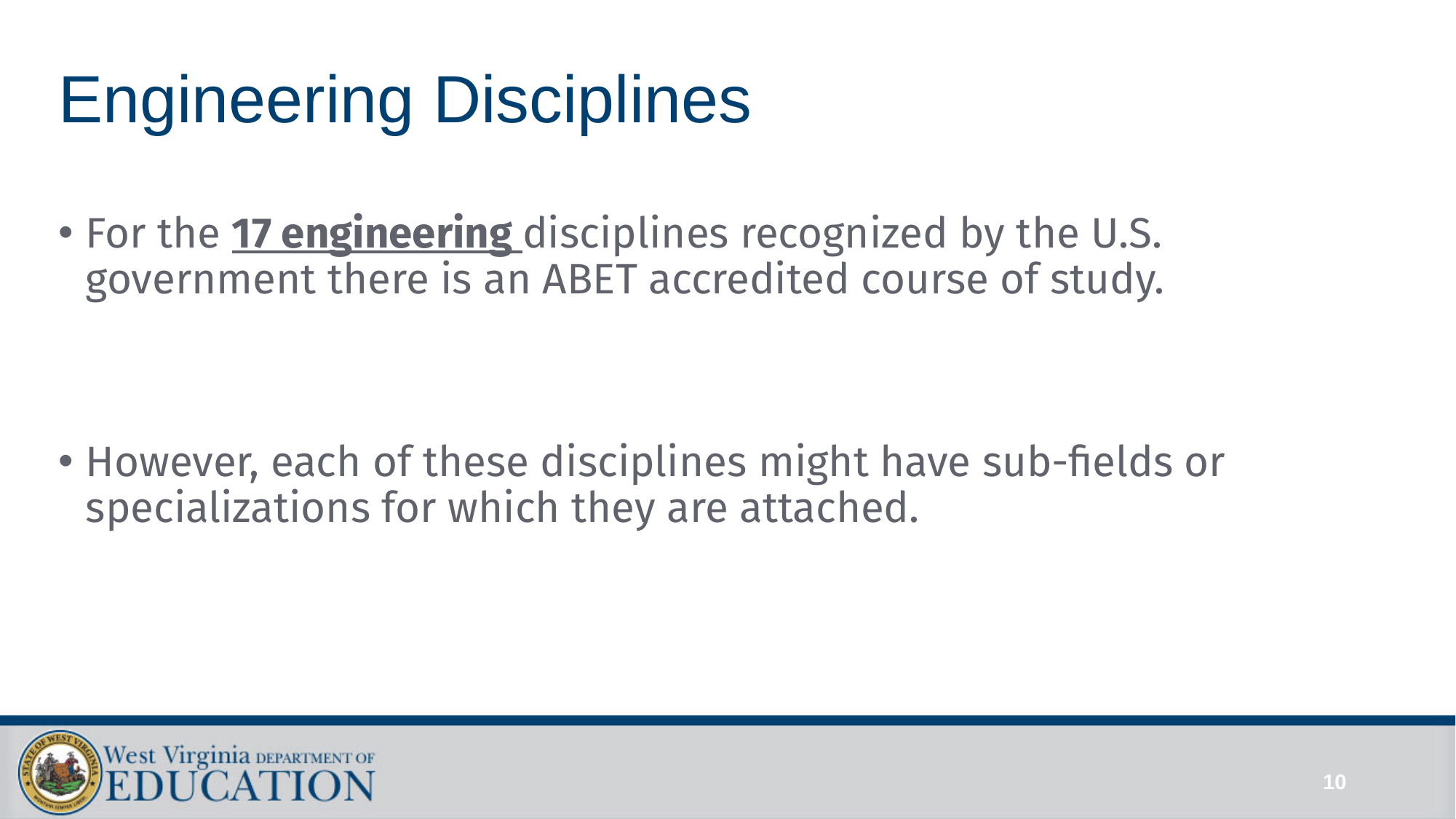

# Engineering Disciplines
For the 17 engineering disciplines recognized by the U.S. government there is an ABET accredited course of study.

However, each of these disciplines might have sub-fields or specializations for which they are attached.
10